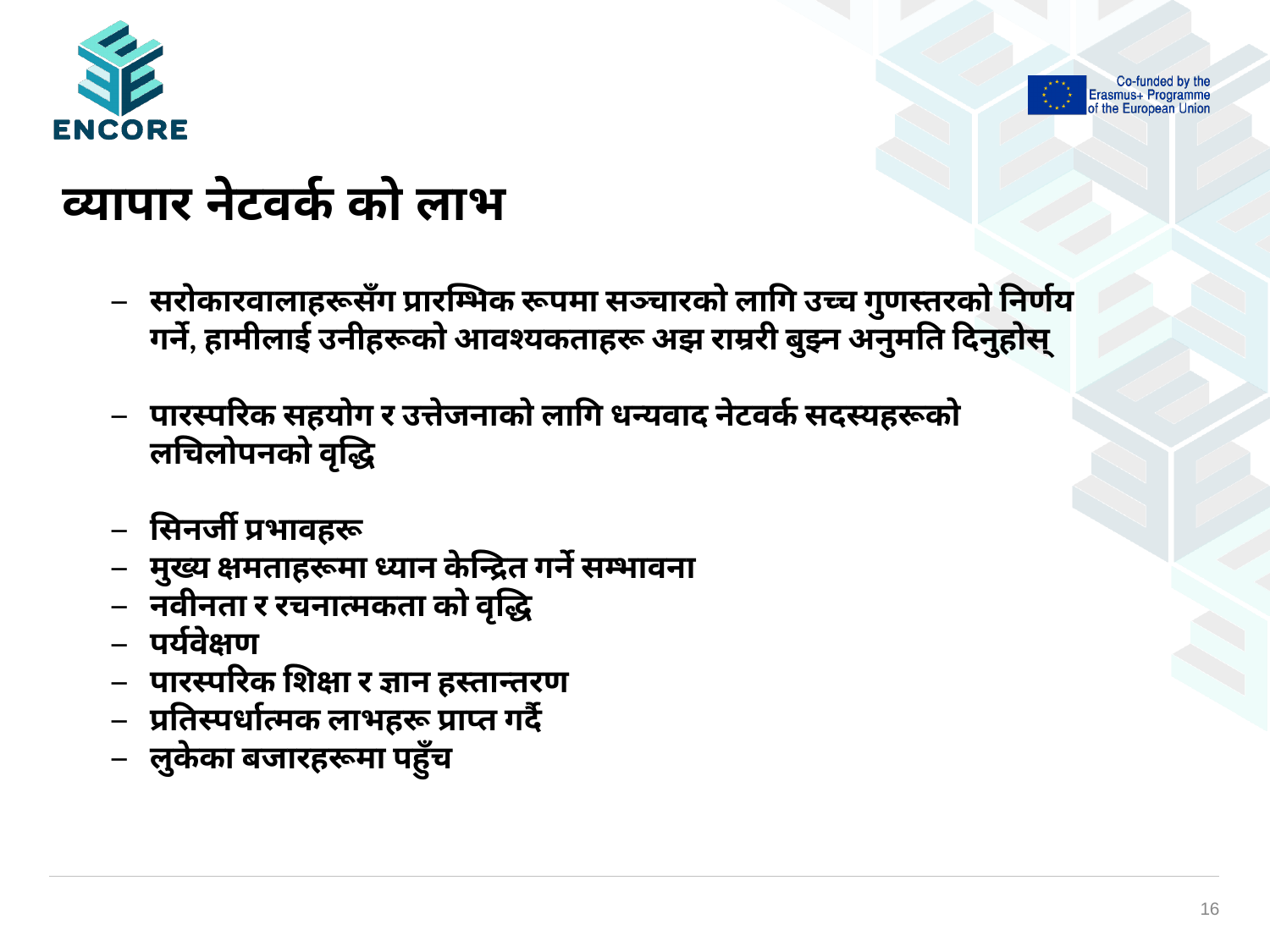

# व्यापार नेटवर्क को लाभ
सरोकारवालाहरूसँग प्रारम्भिक रूपमा सञ्चारको लागि उच्च गुणस्तरको निर्णय गर्ने, हामीलाई उनीहरूको आवश्यकताहरू अझ राम्ररी बुझ्न अनुमति दिनुहोस्

पारस्परिक सहयोग र उत्तेजनाको लागि धन्यवाद नेटवर्क सदस्यहरूको लचिलोपनको वृद्धि

सिनर्जी प्रभावहरू
मुख्य क्षमताहरूमा ध्यान केन्द्रित गर्ने सम्भावना
नवीनता र रचनात्मकता को वृद्धि
पर्यवेक्षण
पारस्परिक शिक्षा र ज्ञान हस्तान्तरण
प्रतिस्पर्धात्मक लाभहरू प्राप्त गर्दै
लुकेका बजारहरूमा पहुँच

16